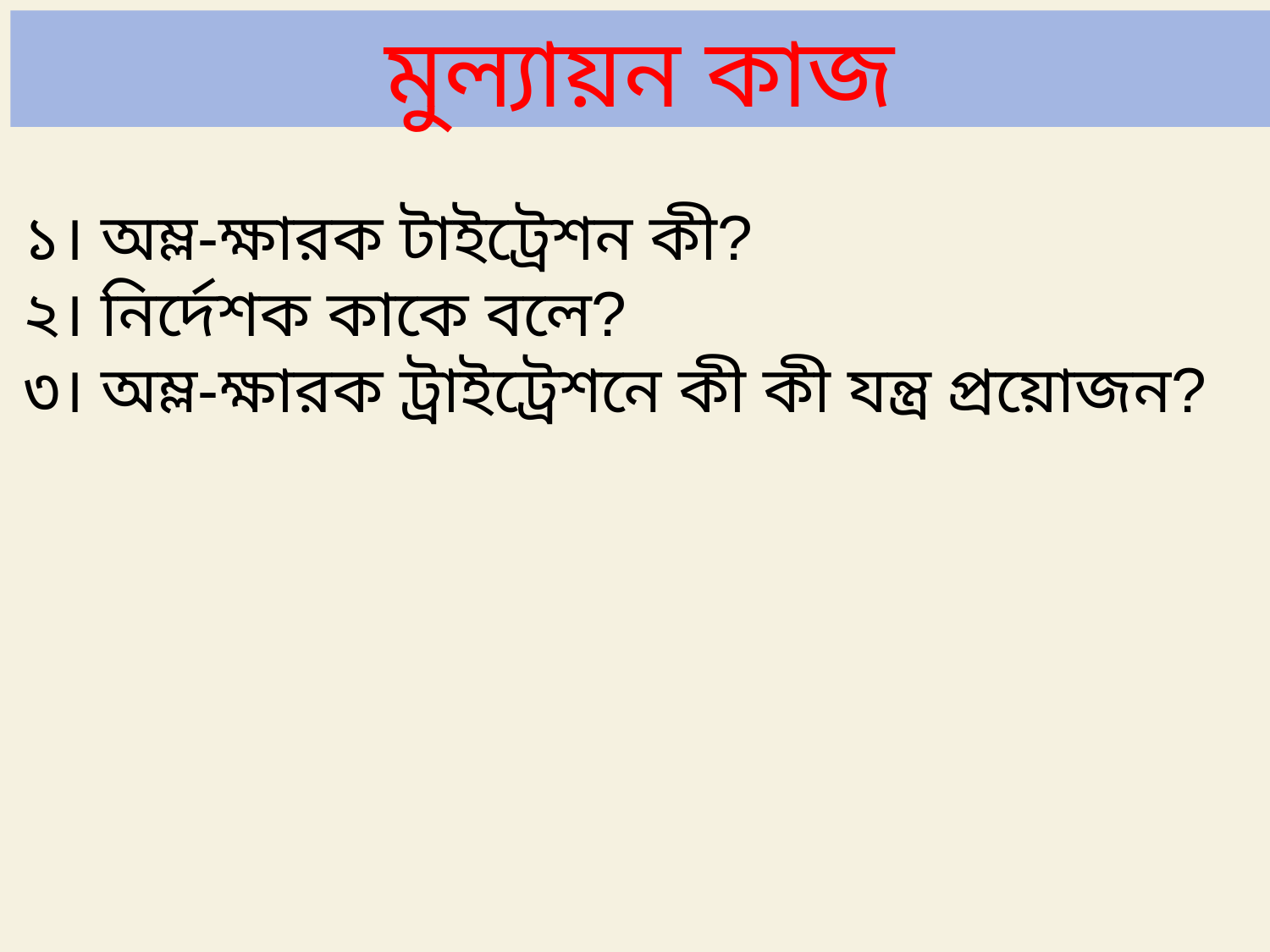

মুল্যায়ন কাজ
১। অম্ল-ক্ষারক টাইট্রেশন কী?
২। নির্দেশক কাকে বলে?
৩। অম্ল-ক্ষারক ট্রাইট্রেশনে কী কী যন্ত্র প্রয়োজন?